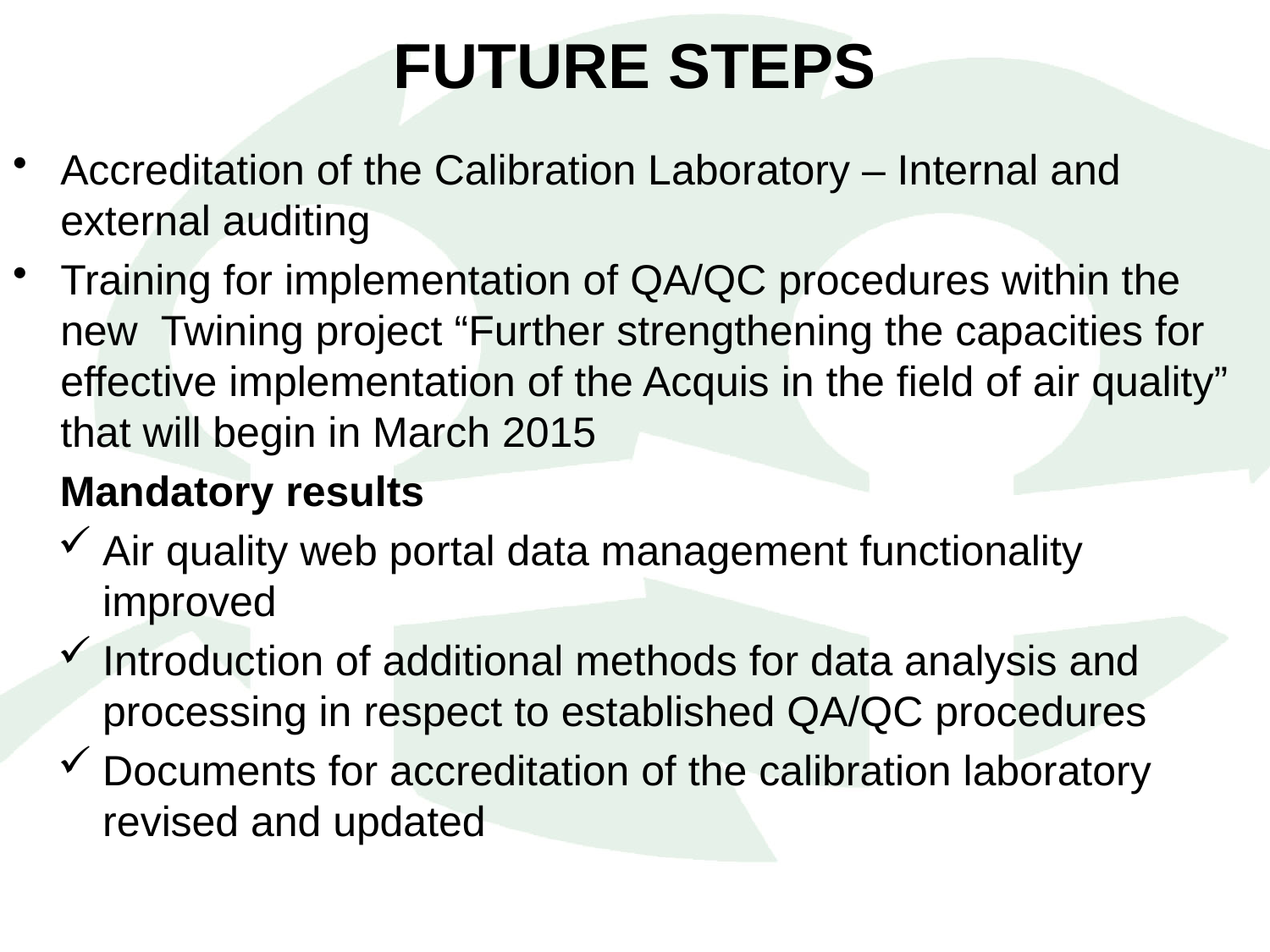

Future Steps
Accreditation of the Calibration Laboratory – Internal and external auditing
Training for implementation of QA/QC procedures within the new  Twining project “Further strengthening the capacities for effective implementation of the Acquis in the field of air quality” that will begin in March 2015
Mandatory results
Air quality web portal data management functionality improved
Introduction of additional methods for data analysis and processing in respect to established QA/QC procedures
Documents for accreditation of the calibration laboratory revised and updated